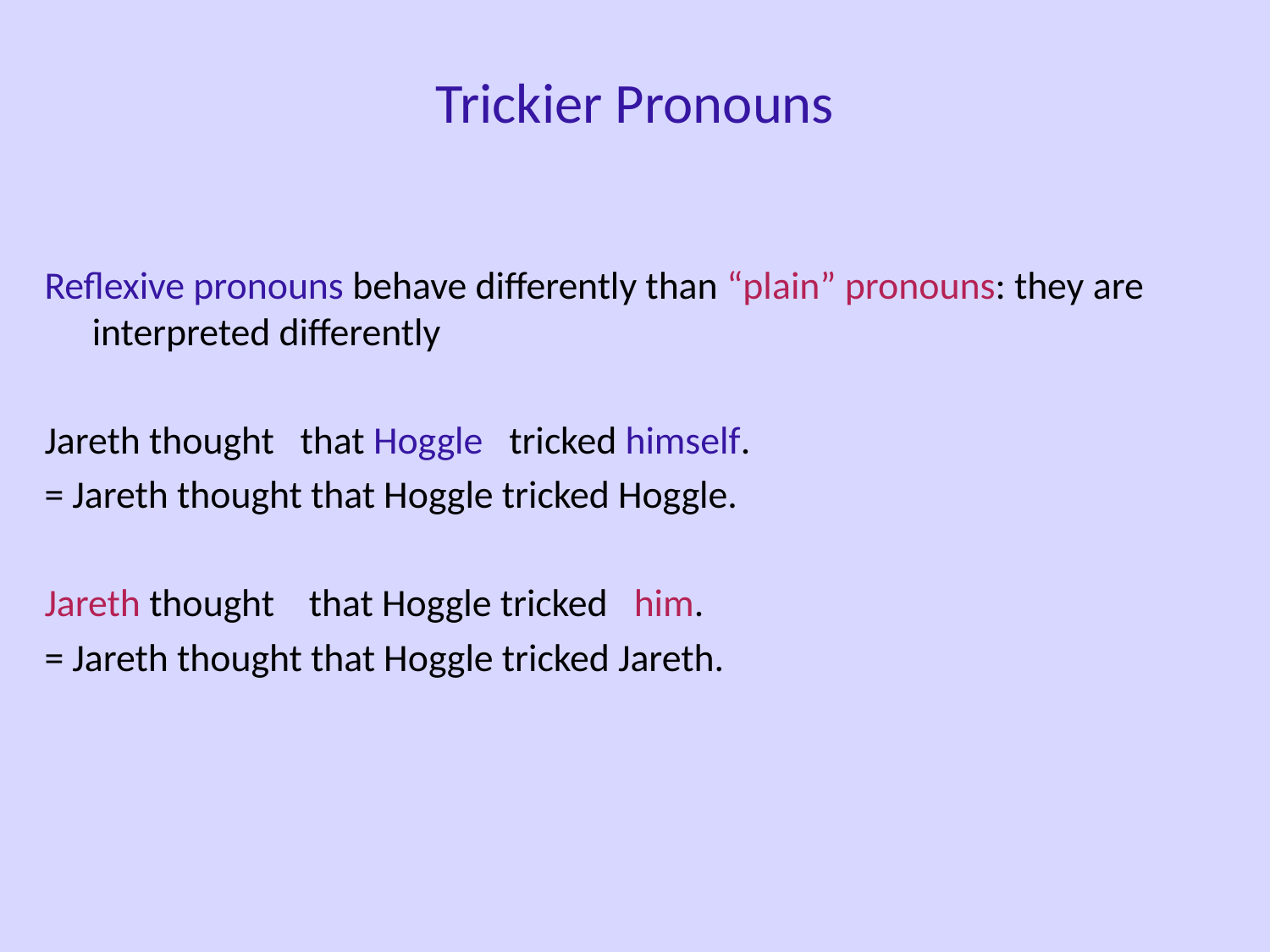

Trickier Pronouns
Reflexive pronouns behave differently than “plain” pronouns: they are interpreted differently

Jareth thought   that Hoggle   tricked himself.
= Jareth thought that Hoggle tricked Hoggle.

Jareth thought    that Hoggle tricked   him.
= Jareth thought that Hoggle tricked Jareth.